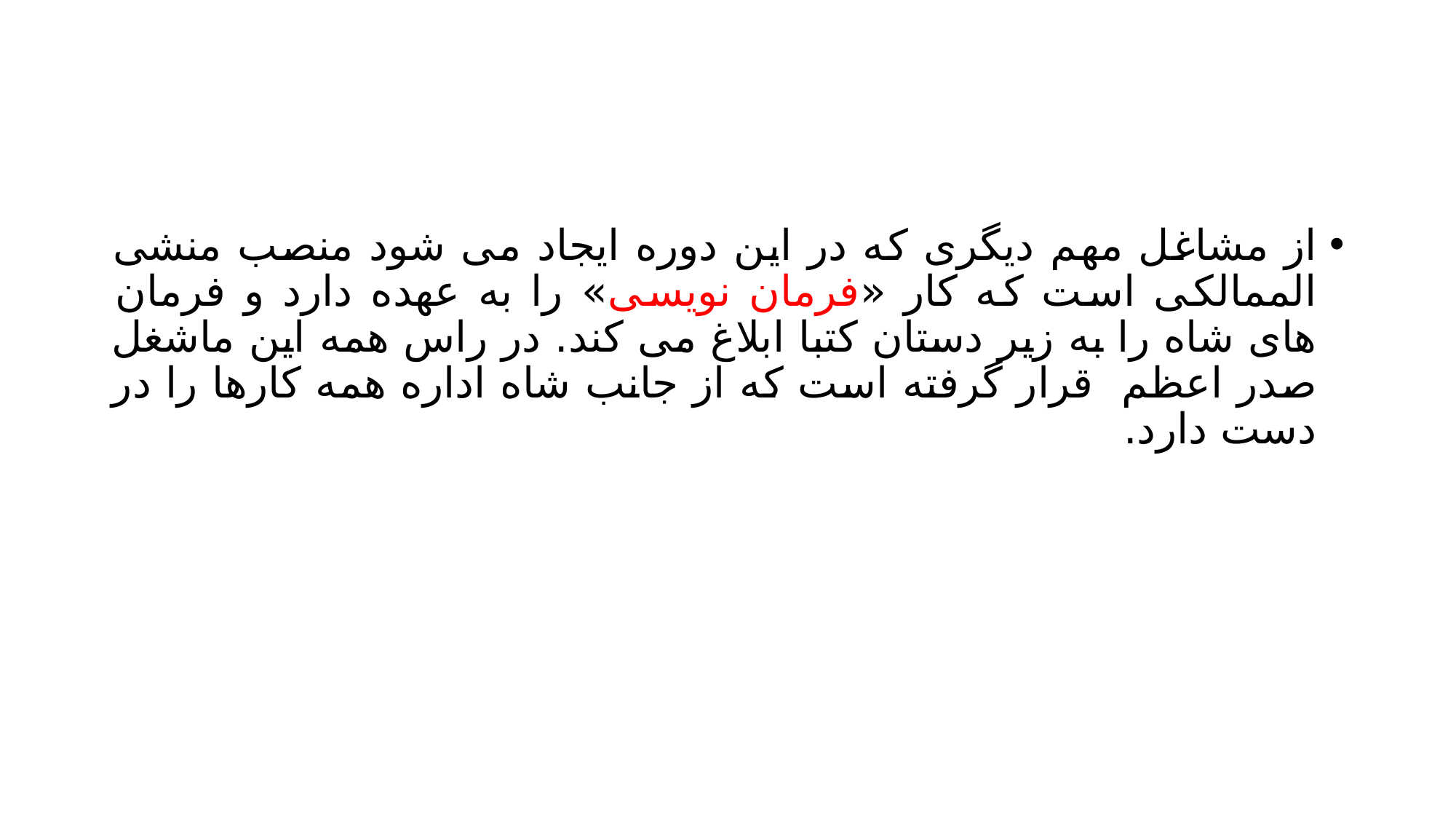

#
از مشاغل مهم دیگری که در این دوره ایجاد می شود منصب منشی الممالکی است که کار «فرمان نویسی» را به عهده دارد و فرمان های شاه را به زیر دستان کتبا ابلاغ می کند. در راس همه این ماشغل صدر اعظم  قرار گرفته است که از جانب شاه اداره همه کارها را در دست دارد.